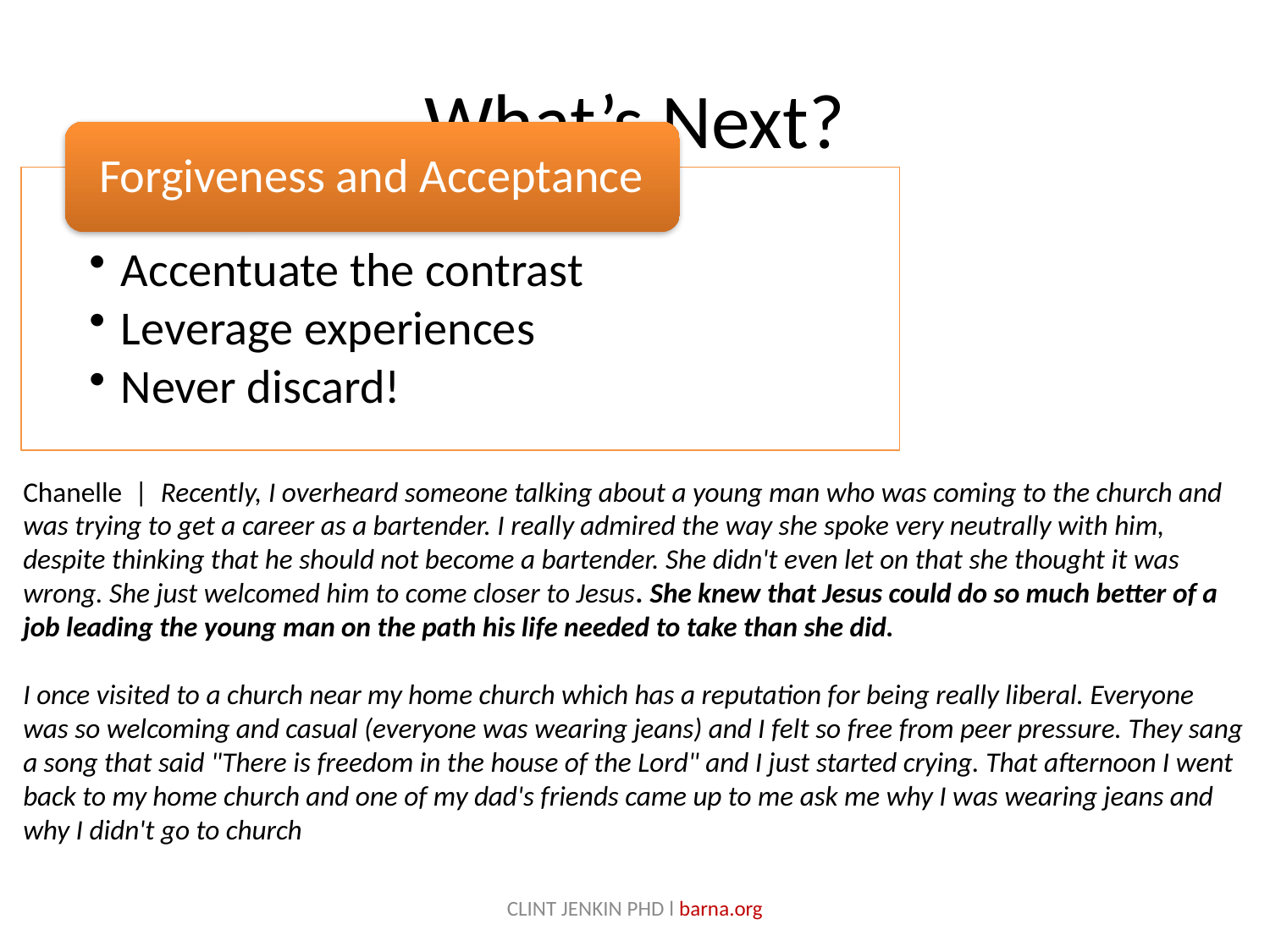

# What’s Next?
Accentuate the contrast
Leverage experiences
Never discard!
Forgiveness and Acceptance

Chanelle  |  Recently, I overheard someone talking about a young man who was coming to the church and was trying to get a career as a bartender. I really admired the way she spoke very neutrally with him, despite thinking that he should not become a bartender. She didn't even let on that she thought it was wrong. She just welcomed him to come closer to Jesus. She knew that Jesus could do so much better of a job leading the young man on the path his life needed to take than she did.

I once visited to a church near my home church which has a reputation for being really liberal. Everyone was so welcoming and casual (everyone was wearing jeans) and I felt so free from peer pressure. They sang a song that said "There is freedom in the house of the Lord" and I just started crying. That afternoon I went back to my home church and one of my dad's friends came up to me ask me why I was wearing jeans and why I didn't go to church

CLINT JENKIN PHD l barna.org